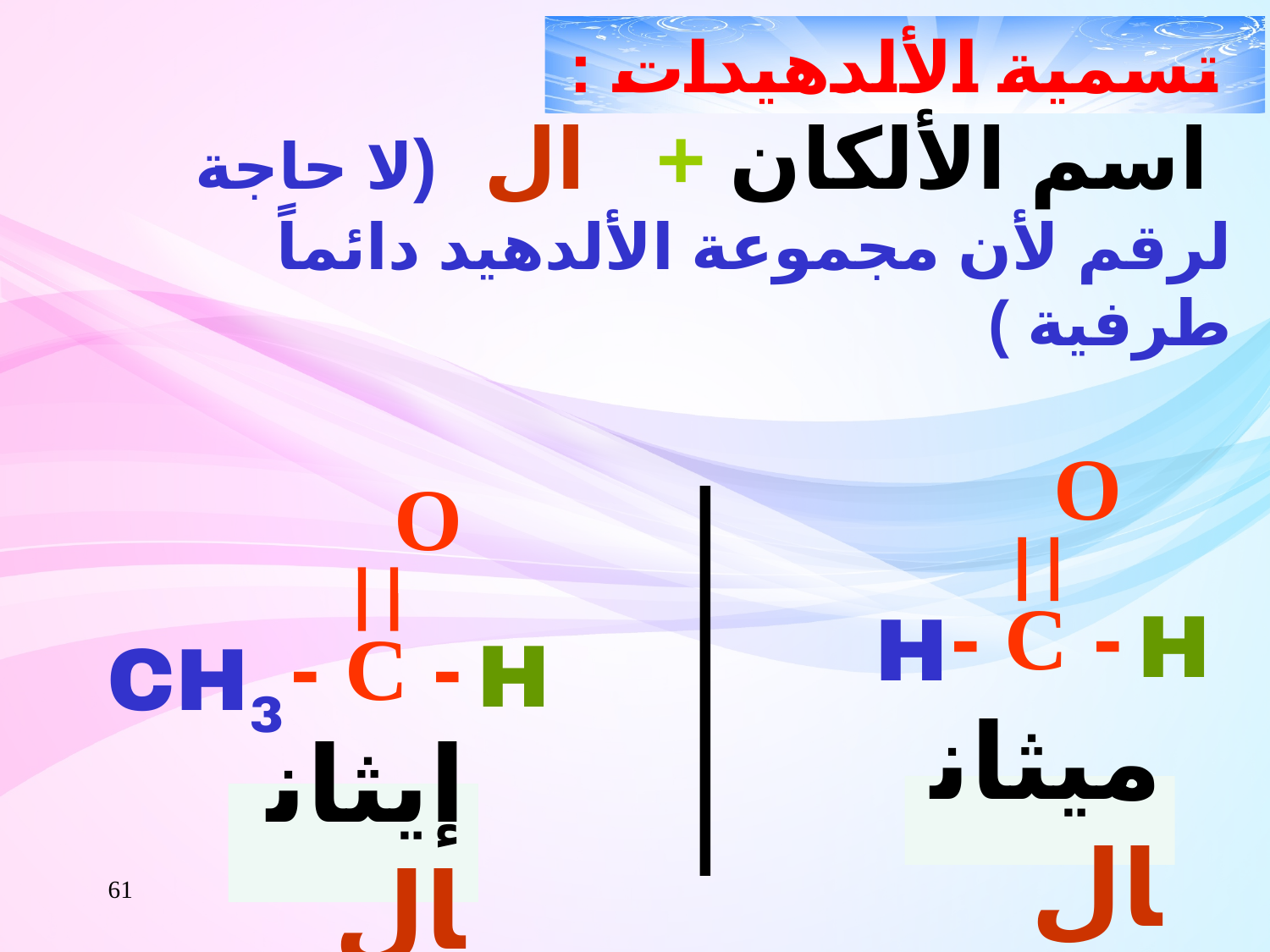

تسمية الألدهيدات :
 اسم الألكان +   ال  (لا حاجة لرقم لأن مجموعة الألدهيد دائماً طرفية )
O
- C -

O
- C -

H
H
H
CH3
ميثانال
إيثانال
61